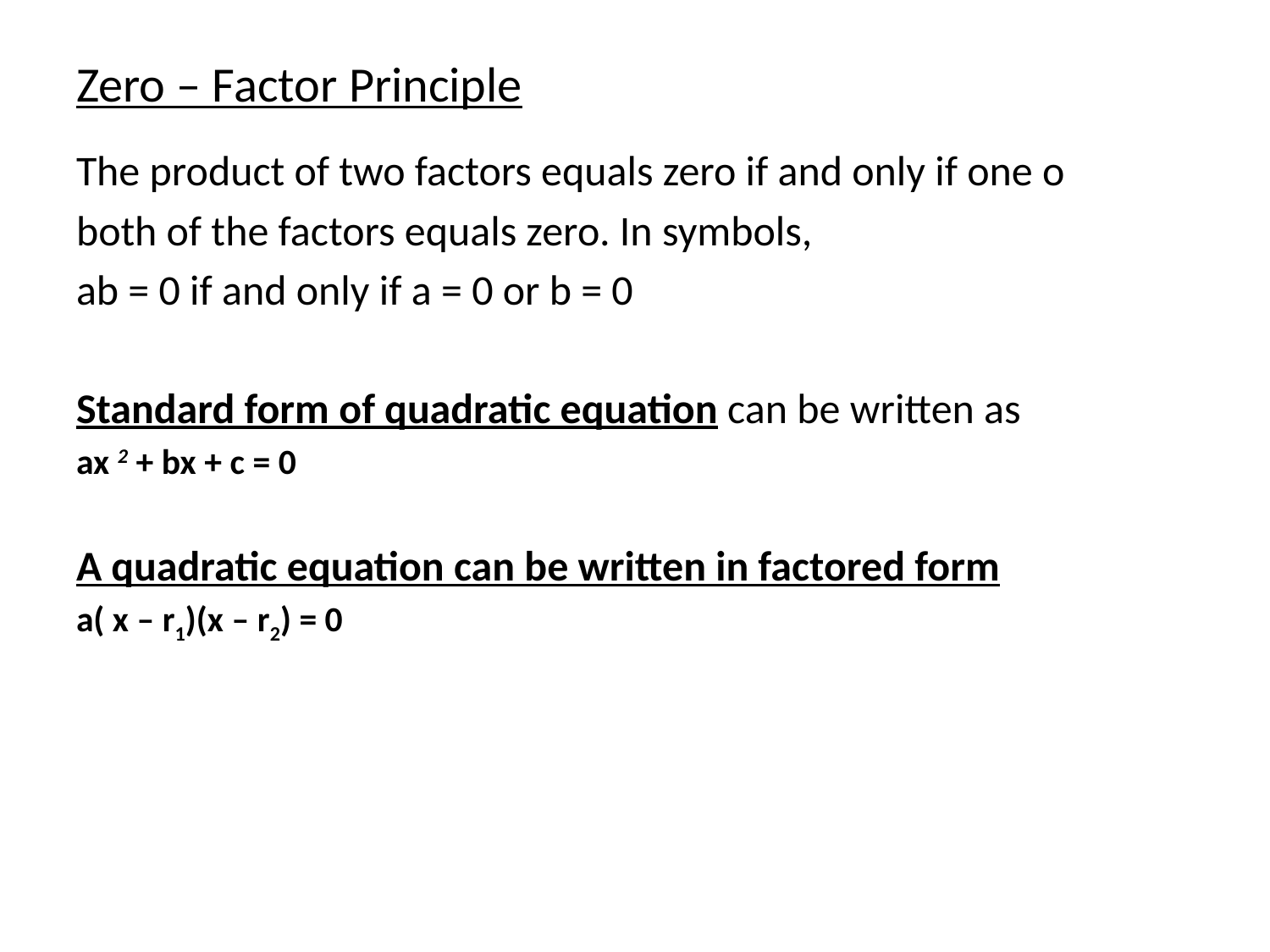

# Zero – Factor Principle
The product of two factors equals zero if and only if one o
both of the factors equals zero. In symbols,
ab = 0 if and only if a = 0 or b = 0

Standard form of quadratic equation can be written as
ax 2 + bx + c = 0

A quadratic equation can be written in factored form
a( x – r1)(x – r2) = 0